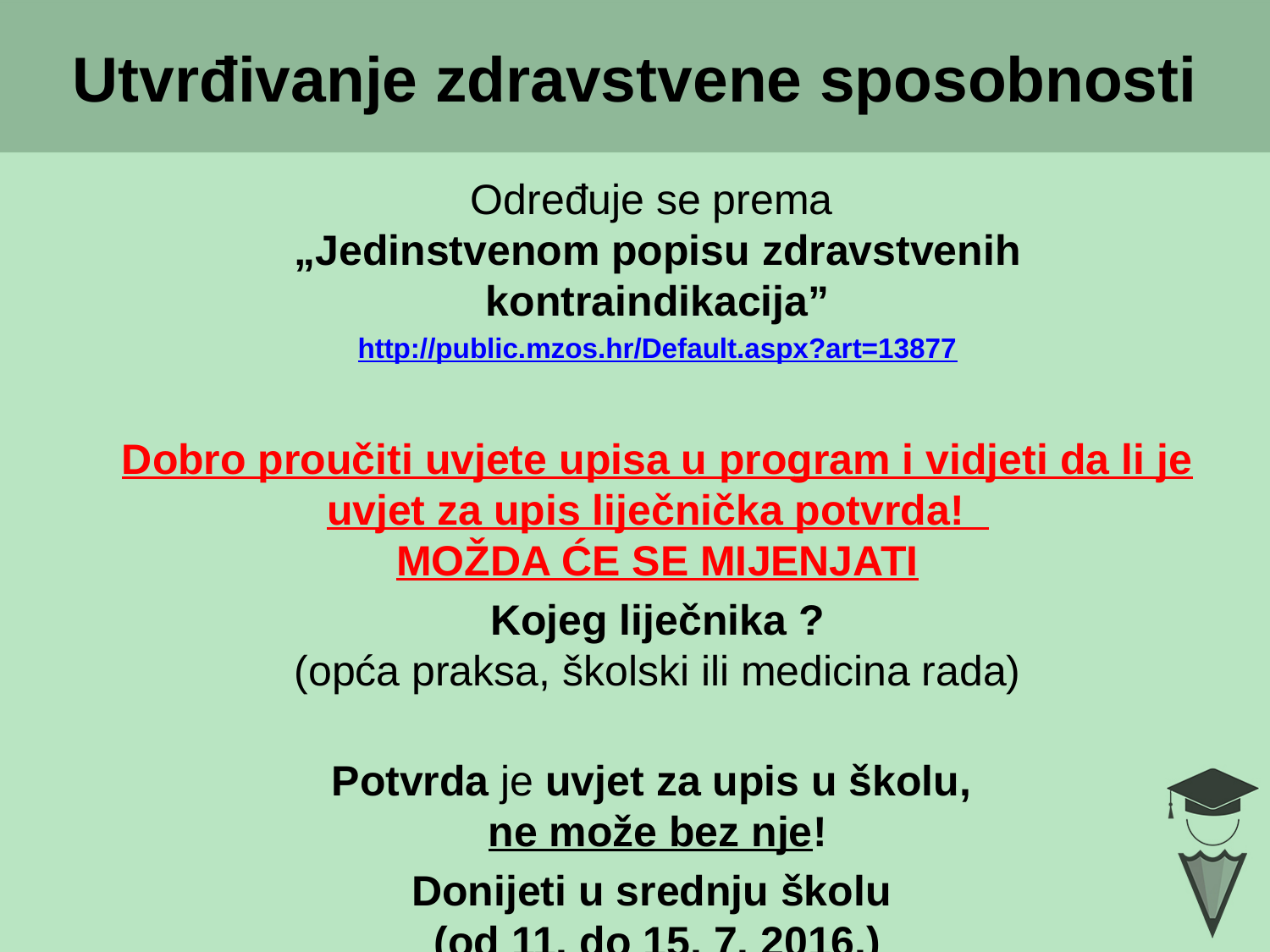

# Utvrđivanje zdravstvene sposobnosti
Određuje se prema
„Jedinstvenom popisu zdravstvenih kontraindikacija”
http://public.mzos.hr/Default.aspx?art=13877

Dobro proučiti uvjete upisa u program i vidjeti da li je uvjet za upis liječnička potvrda!
MOŽDA ĆE SE MIJENJATI
Kojeg liječnika ?
(opća praksa, školski ili medicina rada)
Potvrda je uvjet za upis u školu,
ne može bez nje!
Donijeti u srednju školu
(od 11. do 15. 7. 2016.)